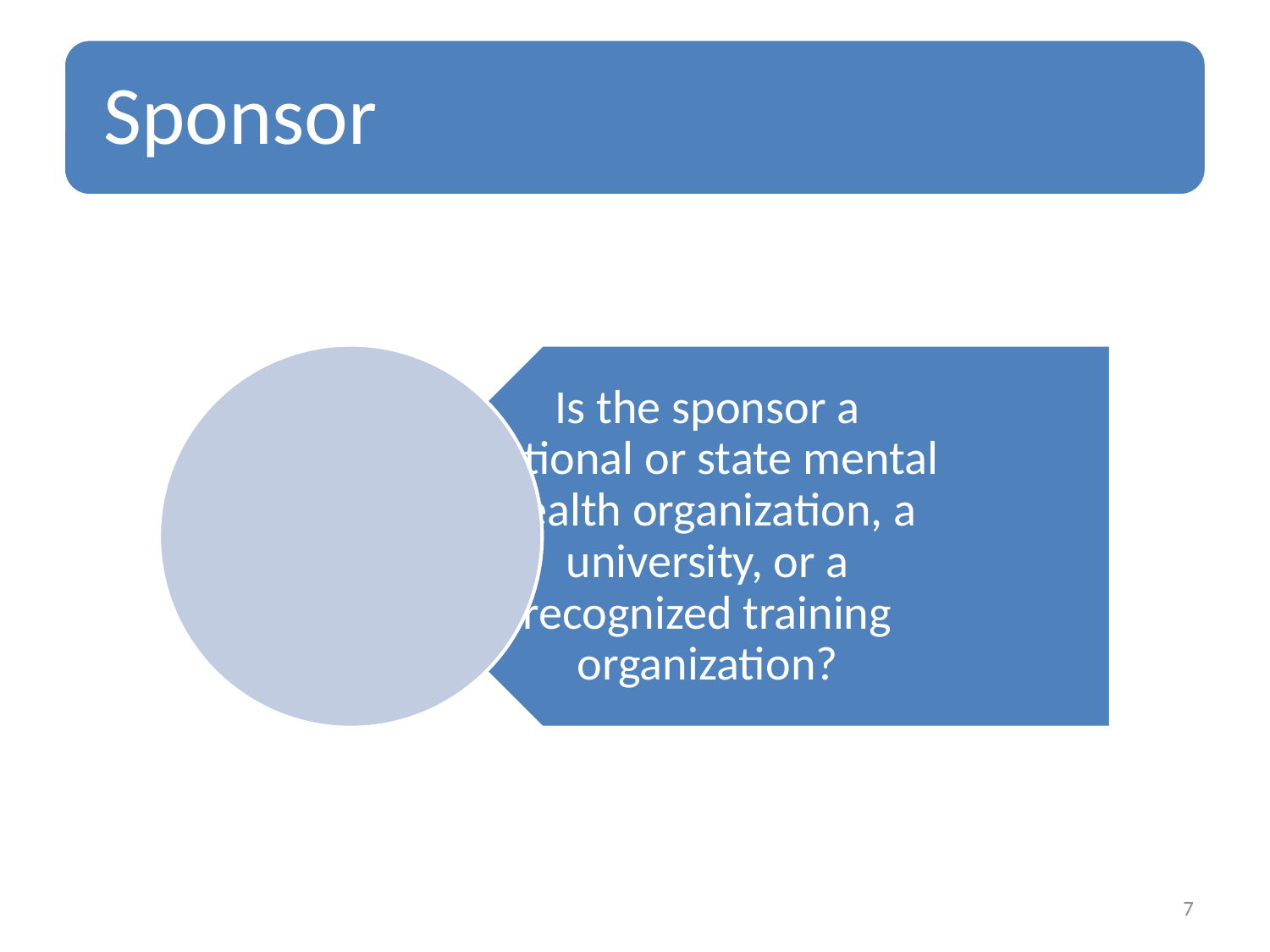

Sponsor
Is the sponsor a national or state mental health organization, a university, or a recognized training organization?
7